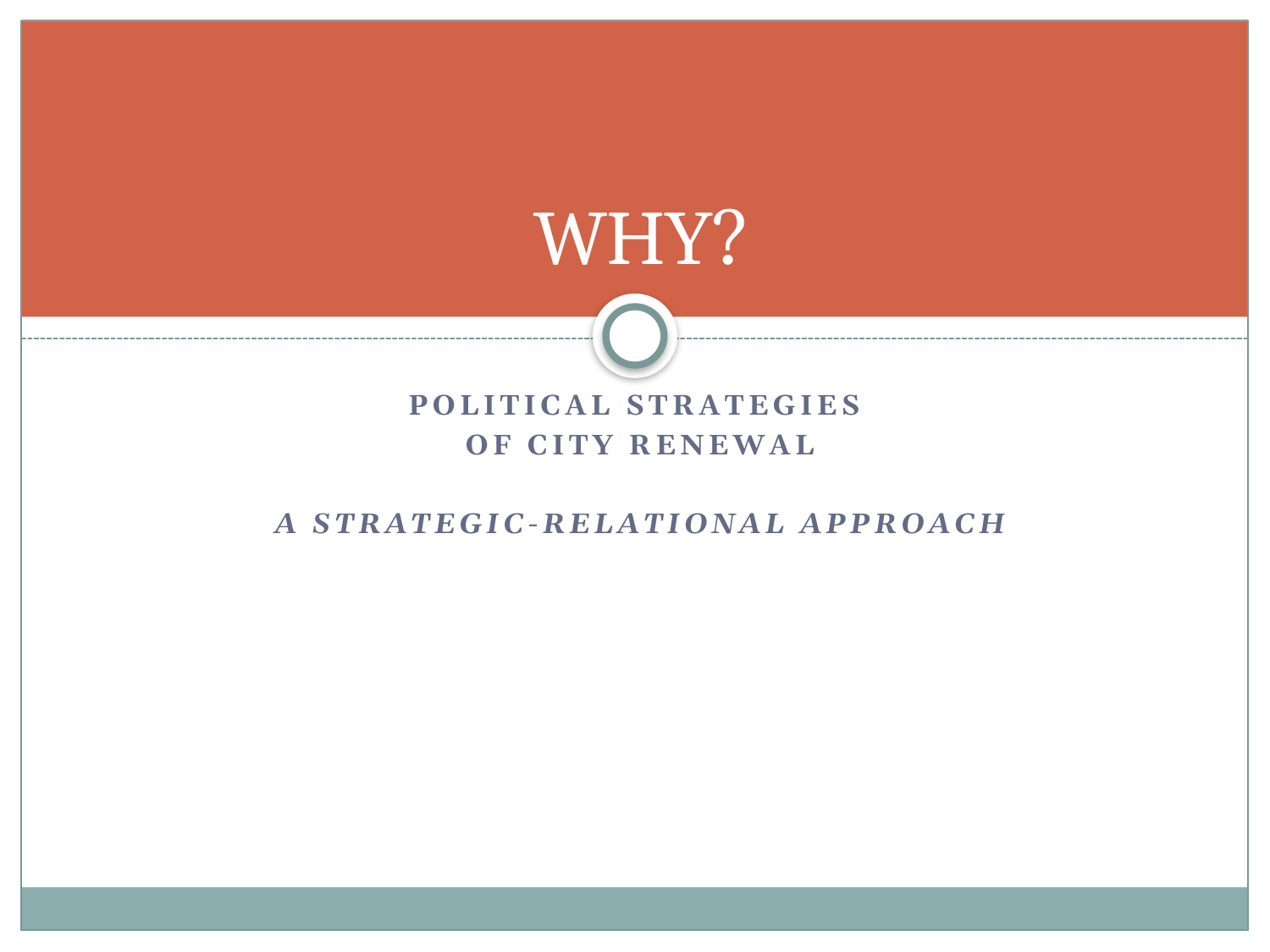

# WHY?
POLITICAL STRATEGIES
OF CITY RENEWAL

A STRATEGIC-relational approach